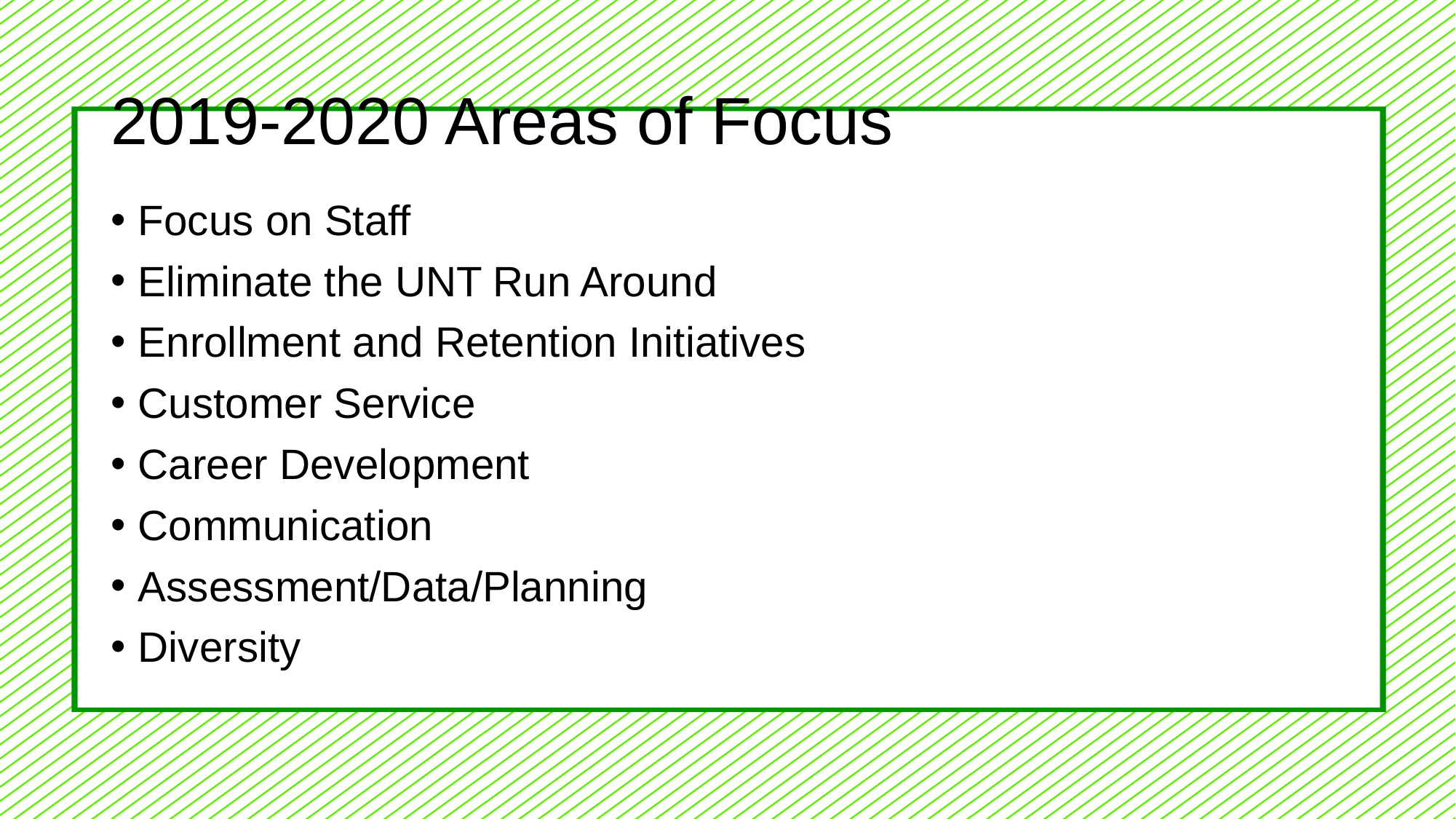

# 2019-2020 Areas of Focus
Focus on Staff
Eliminate the UNT Run Around
Enrollment and Retention Initiatives
Customer Service
Career Development
Communication
Assessment/Data/Planning
Diversity